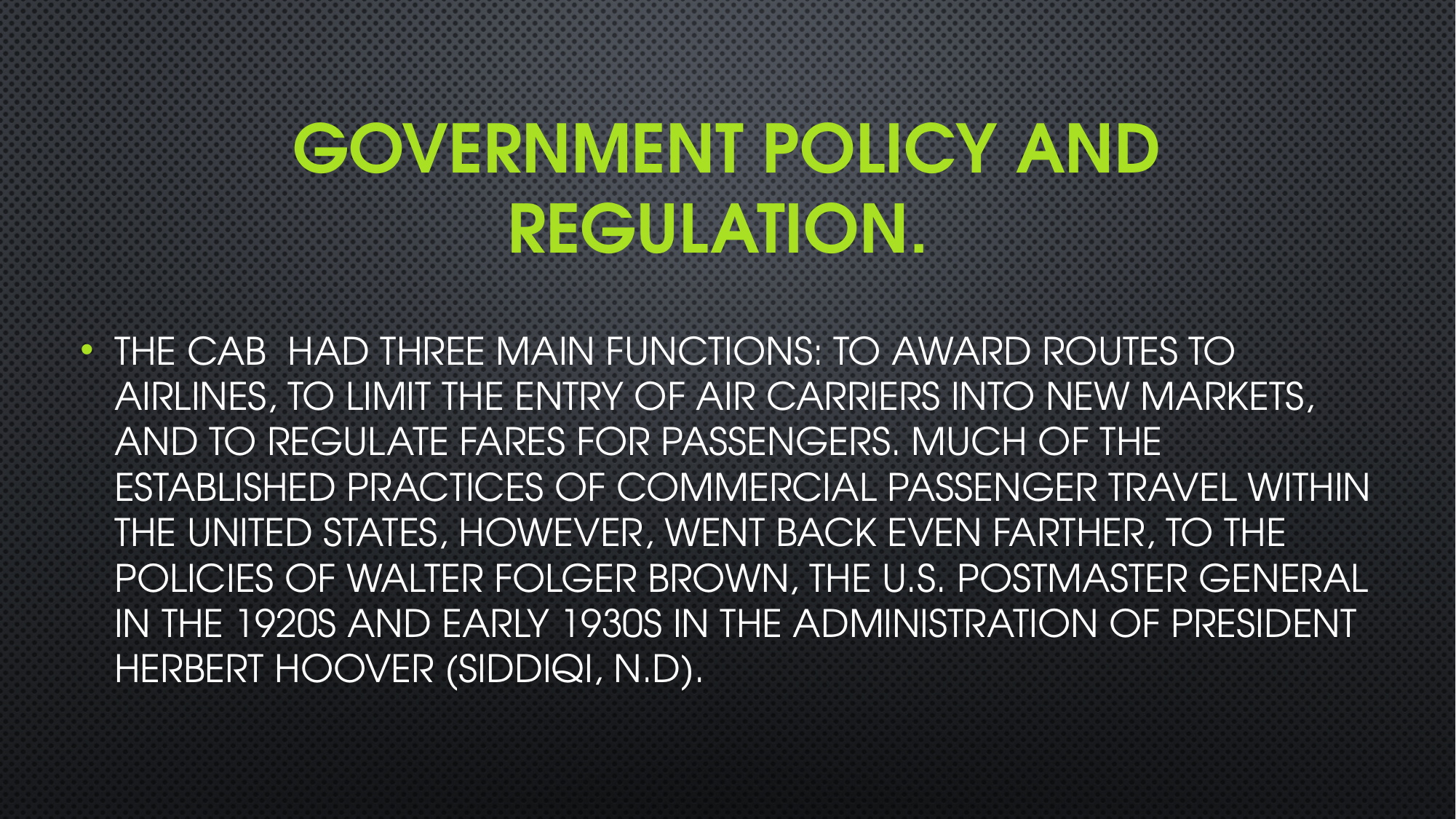

# Government policy and regulation.
The CAB  had three main functions: to award routes to airlines, to limit the entry of air carriers into new markets, and to regulate fares for passengers. Much of the established practices of commercial passenger travel within the United States, however, went back even farther, to the policies of Walter Folger Brown, the U.S. postmaster general in the 1920s and early 1930s in the administration of President Herbert Hoover (Siddiqi, n.d).